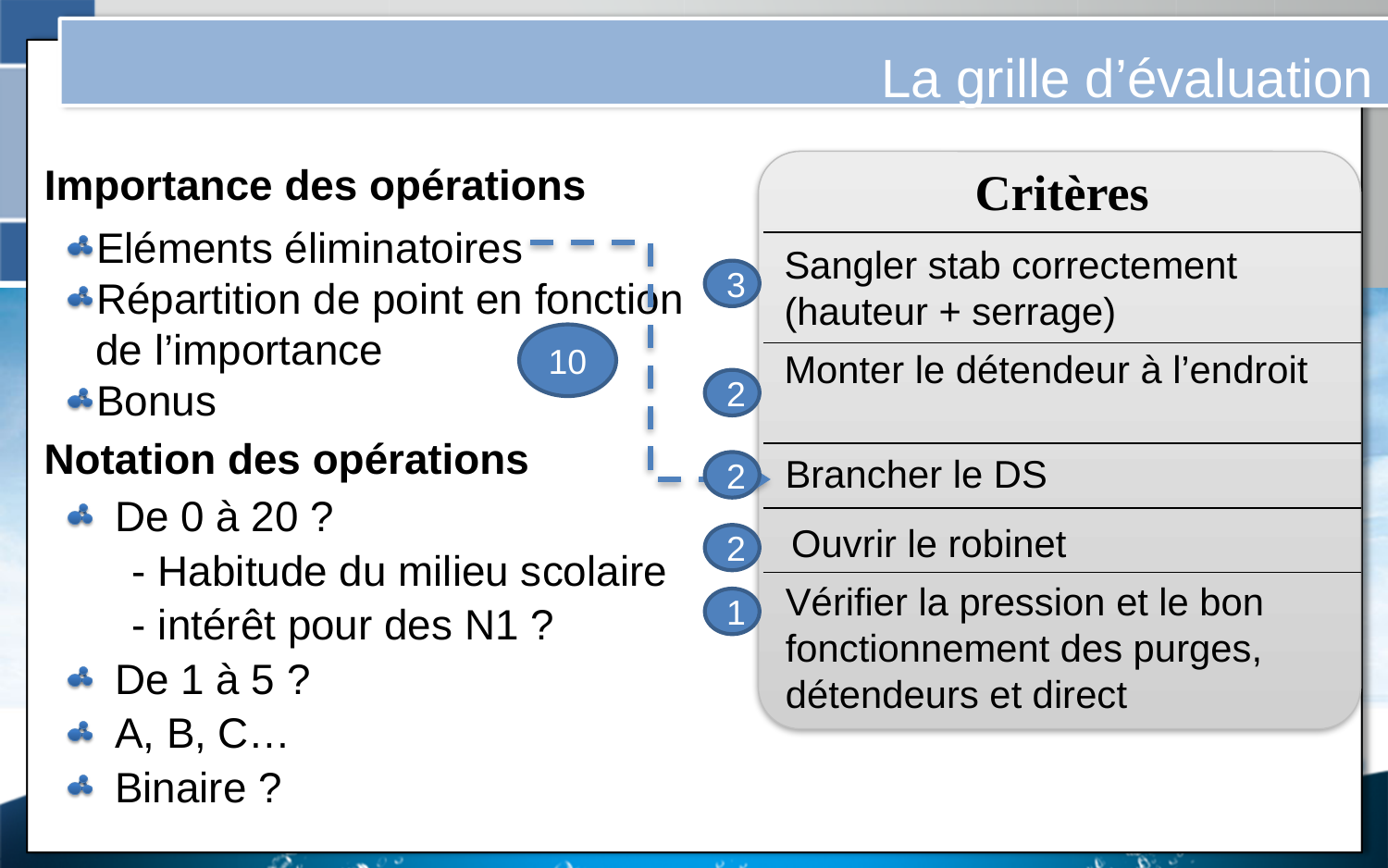

La grille d’évaluation

Importance des opérations
| Critères |
| --- |
|  |
|  |
|  |
|  |
|  |
Eléments éliminatoires
Répartition de point en fonction de l’importance
Bonus
Sangler stab correctement (hauteur + serrage)
3
10
Monter le détendeur à l’endroit
2
Notation des opérations
Brancher le DS
2
De 0 à 20 ?
- Habitude du milieu scolaire
- intérêt pour des N1 ?
De 1 à 5 ?
A, B, C…
Binaire ?
Ouvrir le robinet
2
Vérifier la pression et le bon
fonctionnement des purges,
détendeurs et direct

1